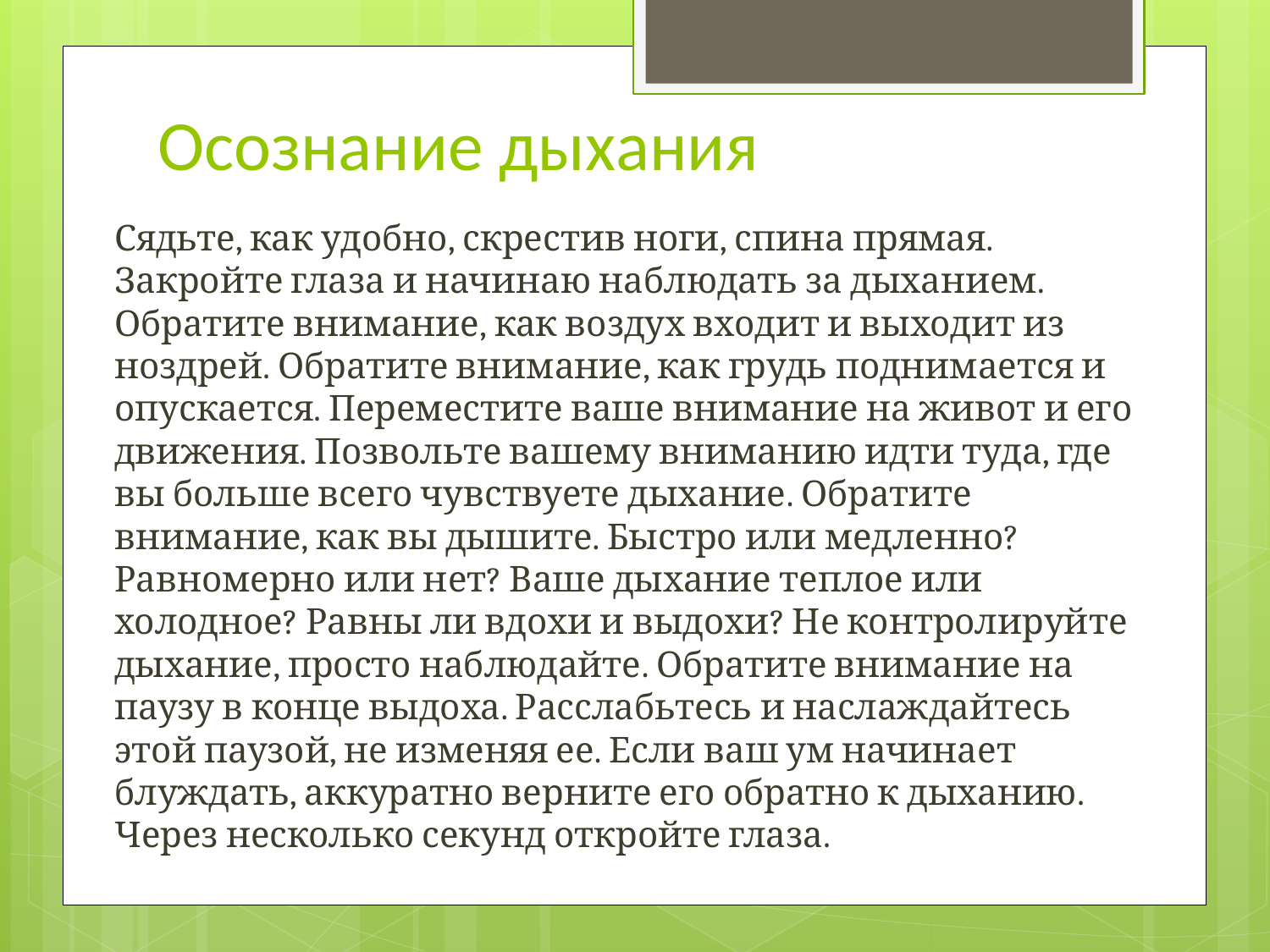

# Осознание дыхания
Сядьте, как удобно, скрестив ноги, спина прямая. Закройте глаза и начинаю наблюдать за дыханием. Обратите внимание, как воздух входит и выходит из ноздрей. Обратите внимание, как грудь поднимается и опускается. Переместите ваше внимание на живот и его движения. Позвольте вашему вниманию идти туда, где вы больше всего чувствуете дыхание. Обратите внимание, как вы дышите. Быстро или медленно? Равномерно или нет? Ваше дыхание теплое или холодное? Равны ли вдохи и выдохи? Не контролируйте дыхание, просто наблюдайте. Обратите внимание на паузу в конце выдоха. Расслабьтесь и наслаждайтесь этой паузой, не изменяя ее. Если ваш ум начинает блуждать, аккуратно верните его обратно к дыханию. Через несколько секунд откройте глаза.